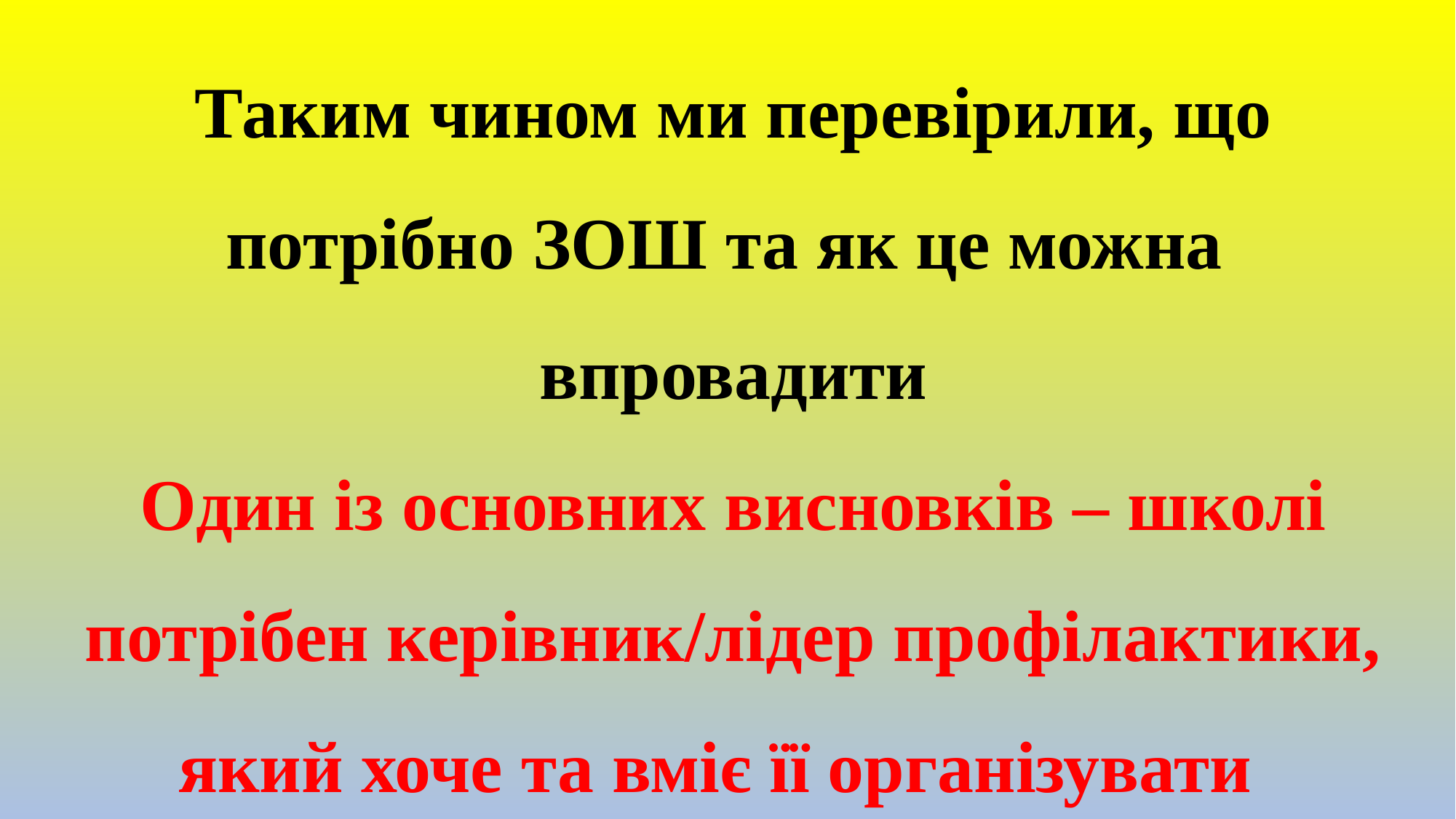

# Таким чином ми перевірили, що потрібно ЗОШ та як це можна  впровадити Один із основних висновків – школі потрібен керівник/лідер профілактики, який хоче та вміє її організувати